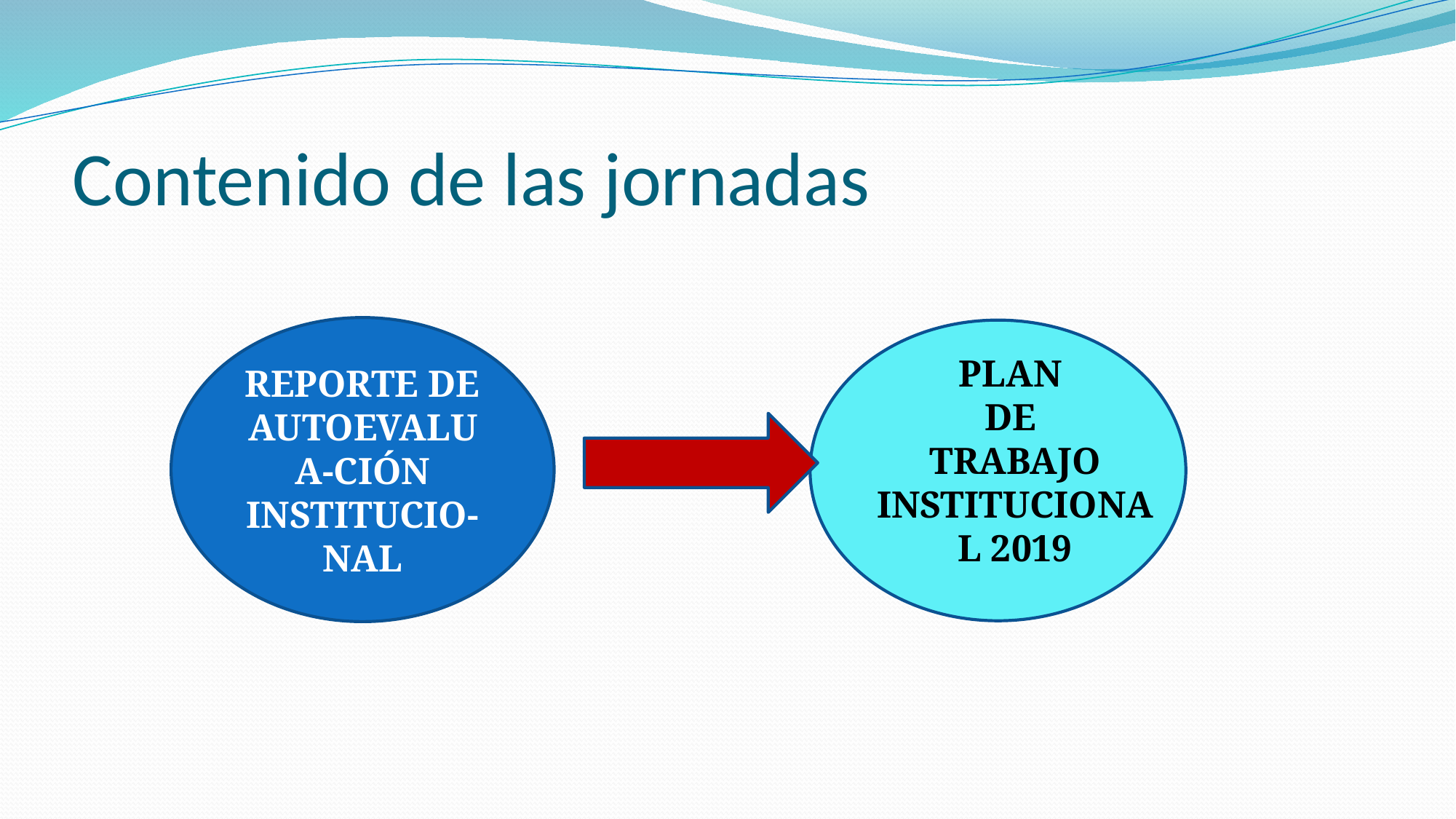

# Contenido de las jornadas

REPORTE DE AUTOEVALUA-CIÓN INSTITUCIO-NAL

PLAN
DE
TRABAJO
INSTITUCIONAL 2019